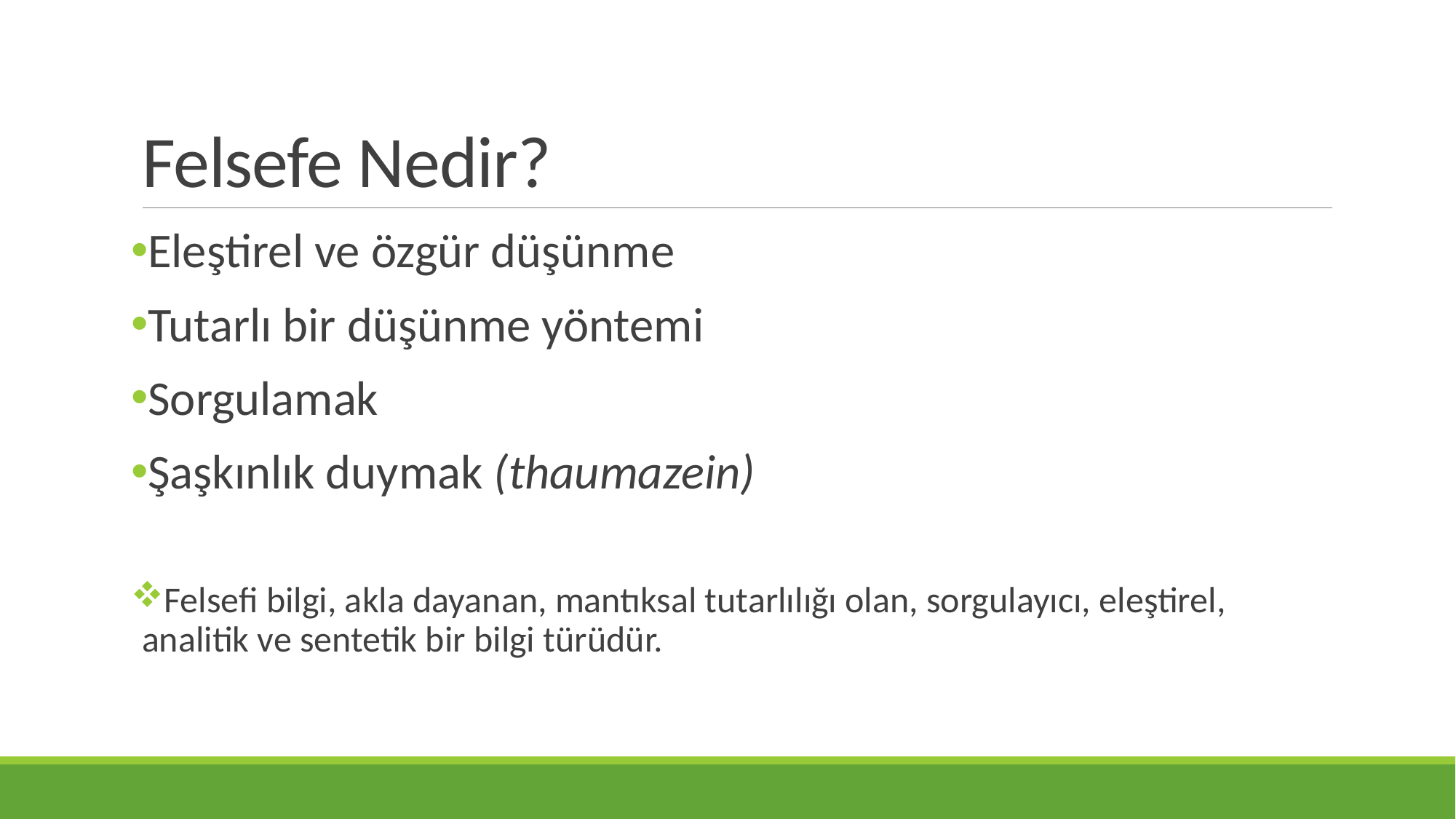

# Felsefe Nedir?
Eleştirel ve özgür düşünme
Tutarlı bir düşünme yöntemi
Sorgulamak
Şaşkınlık duymak (thaumazein)

Felsefi bilgi, akla dayanan, mantıksal tutarlılığı olan, sorgulayıcı, eleştirel, analitik ve sentetik bir bilgi türüdür.